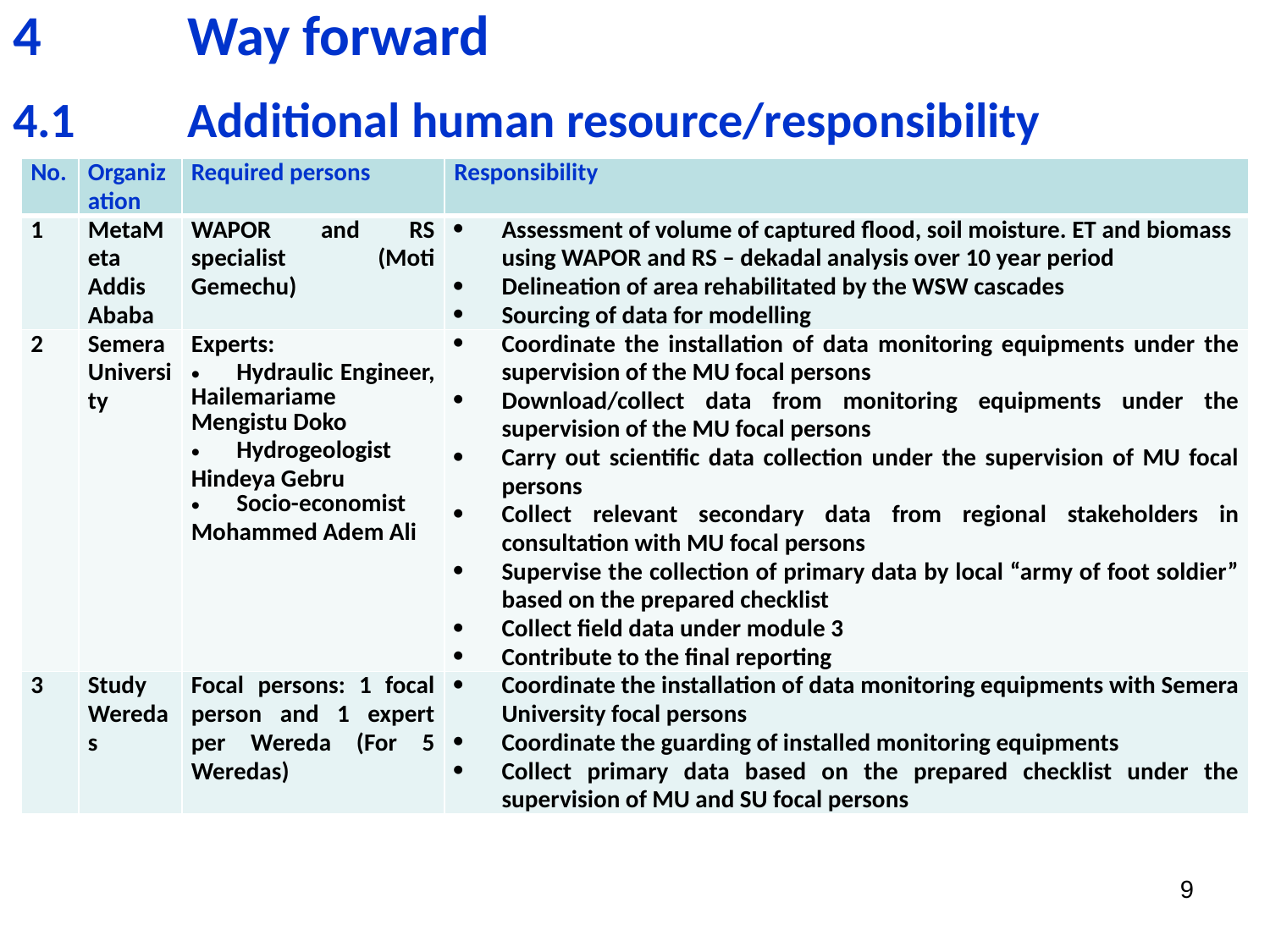

4		Way forward
4.1	Additional human resource/responsibility

| No. | Organization | Required persons | Responsibility |
| --- | --- | --- | --- |
| 1 | MetaMeta Addis Ababa | WAPOR and RS specialist (Moti Gemechu) | Assessment of volume of captured flood, soil moisture. ET and biomass using WAPOR and RS – dekadal analysis over 10 year period Delineation of area rehabilitated by the WSW cascades Sourcing of data for modelling |
| 2 | Semera University | Experts:  Hydraulic Engineer, Hailemariame Mengistu Doko  Hydrogeologist Hindeya Gebru  Socio-economist Mohammed Adem Ali | Coordinate the installation of data monitoring equipments under the supervision of the MU focal persons Download/collect data from monitoring equipments under the supervision of the MU focal persons Carry out scientific data collection under the supervision of MU focal persons Collect relevant secondary data from regional stakeholders in consultation with MU focal persons Supervise the collection of primary data by local “army of foot soldier” based on the prepared checklist Collect field data under module 3 Contribute to the final reporting |
| 3 | Study Weredas | Focal persons: 1 focal person and 1 expert per Wereda (For 5 Weredas) | Coordinate the installation of data monitoring equipments with Semera University focal persons Coordinate the guarding of installed monitoring equipments Collect primary data based on the prepared checklist under the supervision of MU and SU focal persons |
9